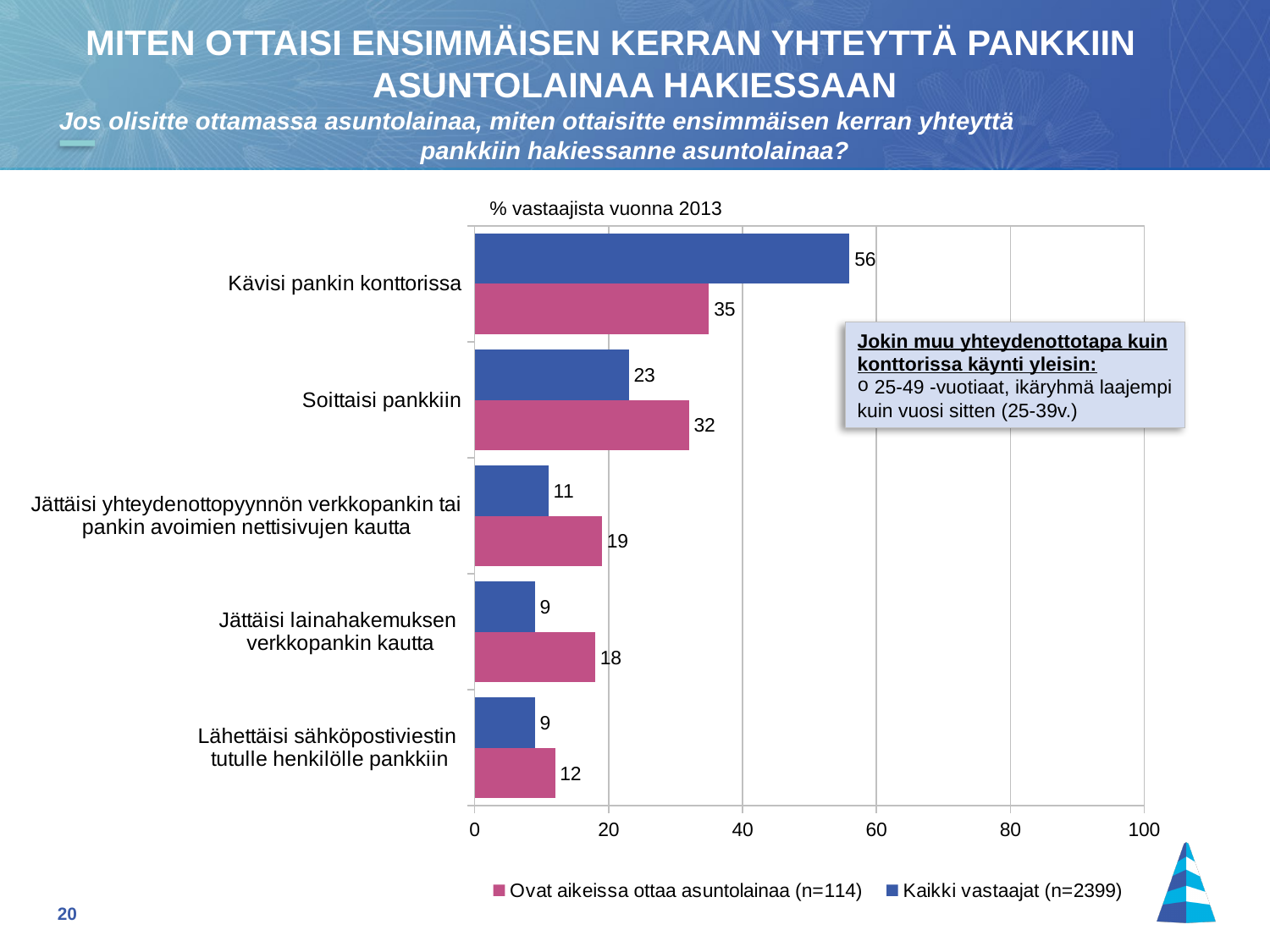

MITEN OTTAISI ENSIMMÄISEN KERRAN YHTEYTTÄ PANKKIIN      ASUNTOLAINAA HAKIESSAAN
Jos olisitte ottamassa asuntolainaa, miten ottaisitte ensimmäisen kerran yhteyttä                             pankkiin hakiessanne asuntolainaa?
% vastaajista vuonna 2013

### Chart

| Category | Kaikki vastaajat (n=2399) | Ovat aikeissa ottaa asuntolainaa (n=114) |
|---|---|---|
| Kävisi pankin konttorissa | 56.0 | 35.0 |
| Soittaisi pankkiin | 23.0 | 32.0 |
| Jättäisi yhteydenottopyynnön verkkopankin tai pankin avoimien nettisivujen kautta | 11.0 | 19.0 |
| Jättäisi lainahakemuksen
verkkopankin kautta | 9.0 | 18.0 |
| Lähettäisi sähköpostiviestin
tutulle henkilölle pankkiin | 9.0 | 12.0 |
Jokin muu yhteydenottotapa kuin konttorissa käynti yleisin:
 25-49 -vuotiaat, ikäryhmä laajempi kuin vuosi sitten (25-39v.)